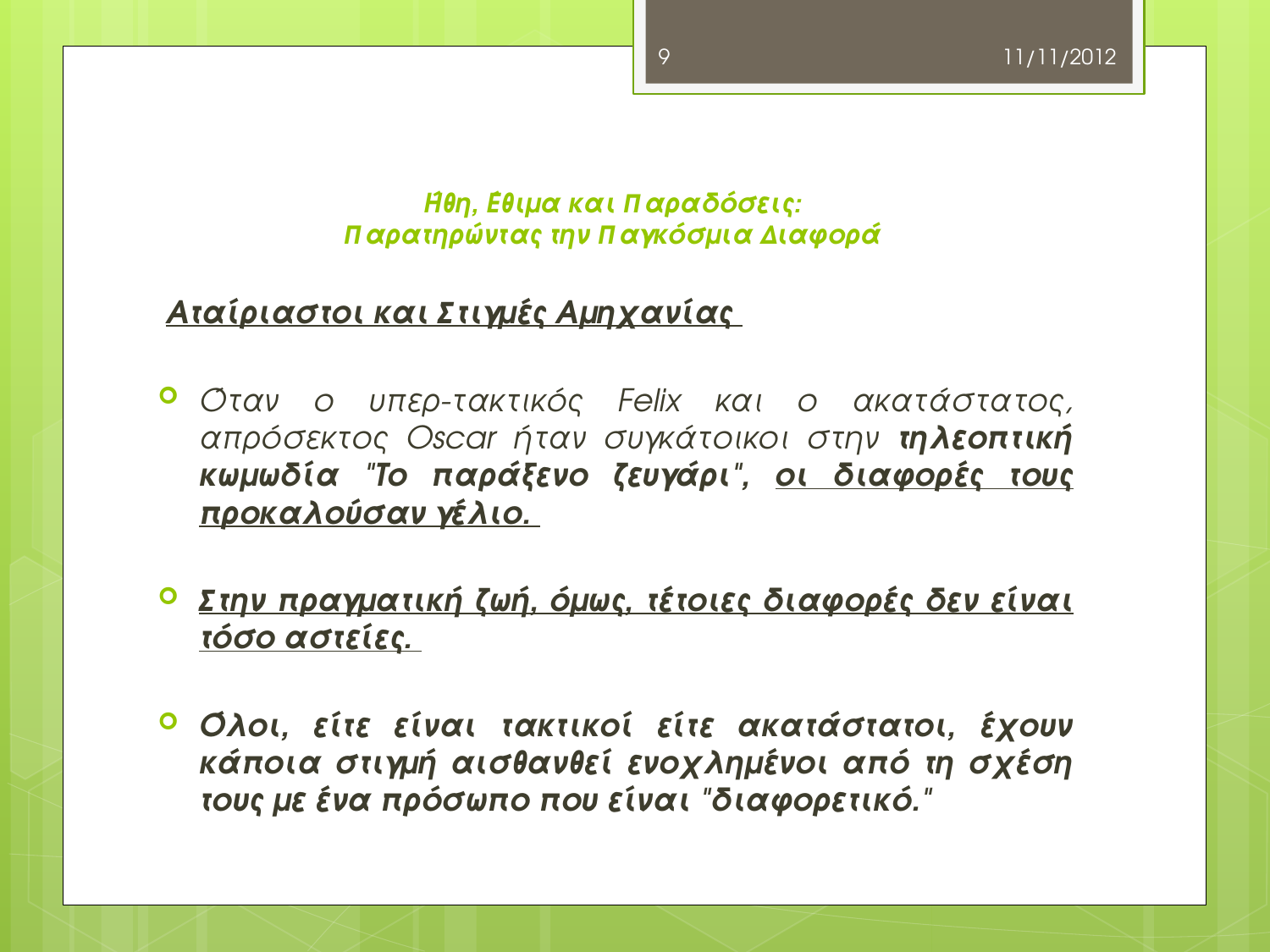

9
11/11/2012
# Ήθη, Έθιμα και Παραδόσεις: Παρατηρώντας την Παγκόσμια Διαφορά
Αταίριαστοι και Στιγμές Αμηχανίας

Όταν ο υπερ-τακτικός Felix και ο ακατάστατος, απρόσεκτος Oscar ήταν συγκάτοικοι στην τηλεοπτική κωμωδία "Το παράξενο ζευγάρι", οι διαφορές τους προκαλούσαν γέλιο.

Στην πραγματική ζωή, όμως, τέτοιες διαφορές δεν είναι τόσο αστείες.

Όλοι, είτε είναι τακτικοί είτε ακατάστατοι, έχουν κάποια στιγμή αισθανθεί ενοχλημένοι από τη σχέση τους με ένα πρόσωπο που είναι "διαφορετικό."